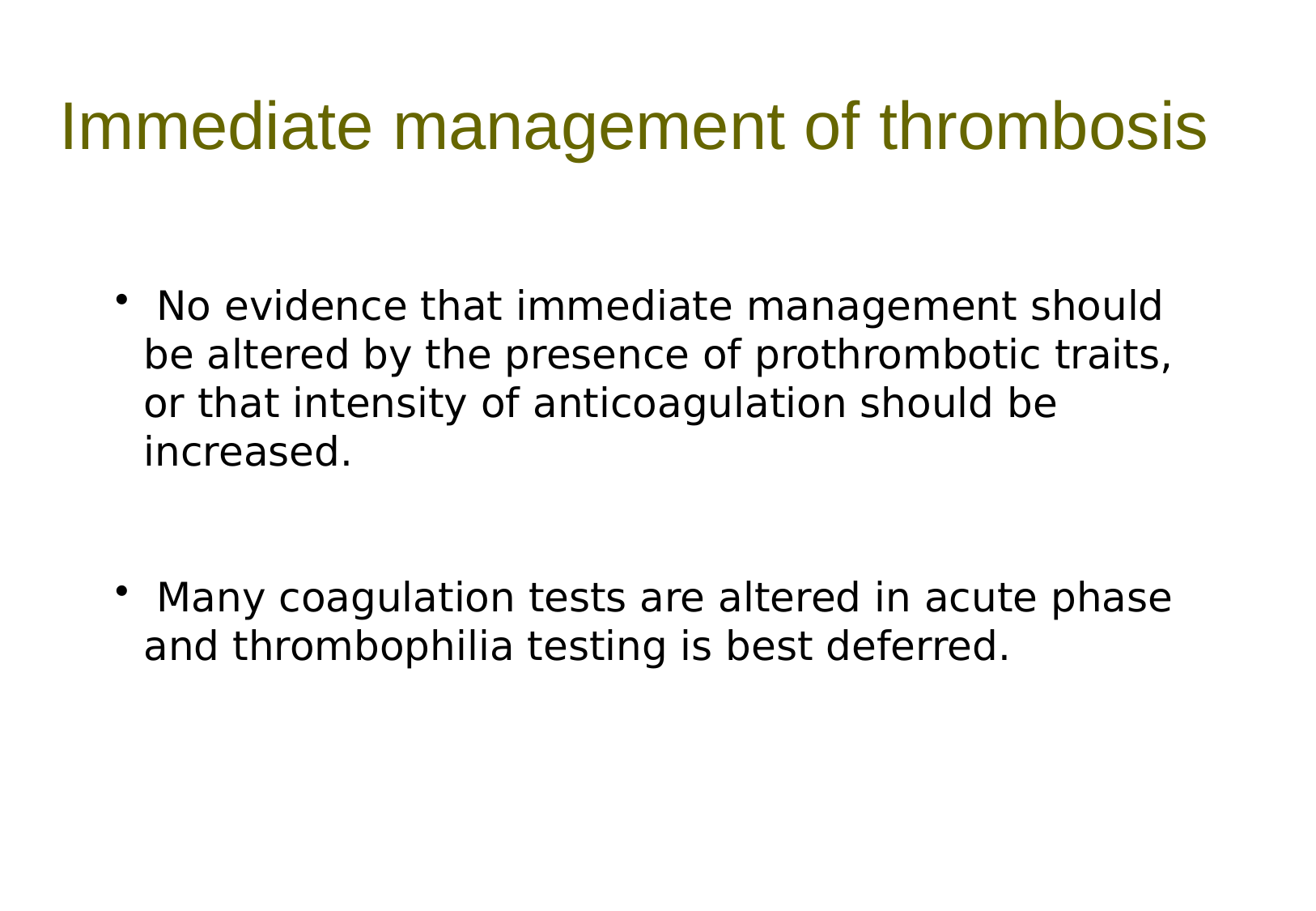

Immediate management of thrombosis
 No evidence that immediate management should be altered by the presence of prothrombotic traits, or that intensity of anticoagulation should be increased.

 Many coagulation tests are altered in acute phase and thrombophilia testing is best deferred.